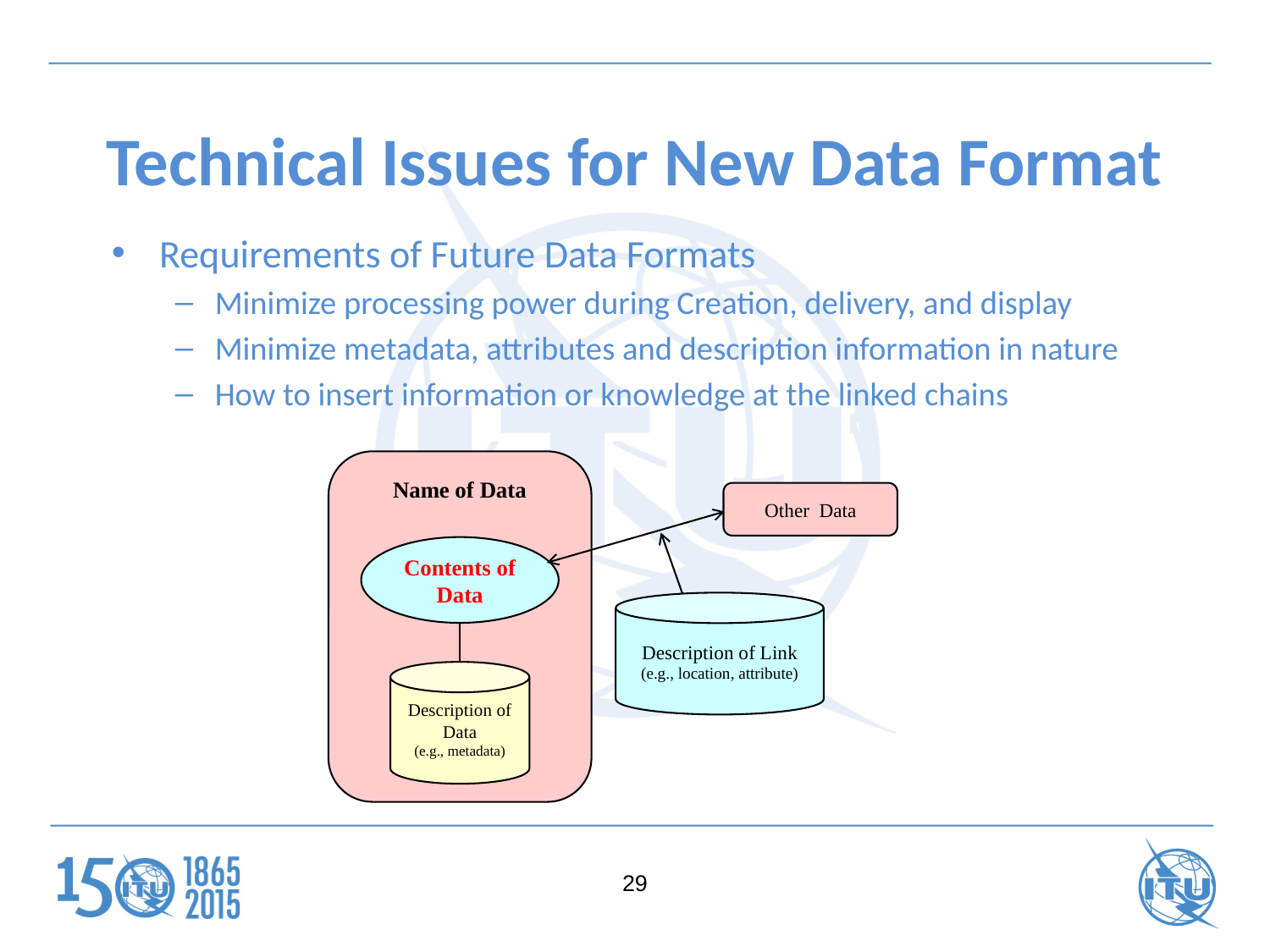

# Technical Issues for New Data Format
Requirements of Future Data Formats
Minimize processing power during Creation, delivery, and display
Minimize metadata, attributes and description information in nature
How to insert information or knowledge at the linked chains

Name of Data
Other  Data
Contents of Data
Description of Link
(e.g., location, attribute)
Description of Data
(e.g., metadata)
29